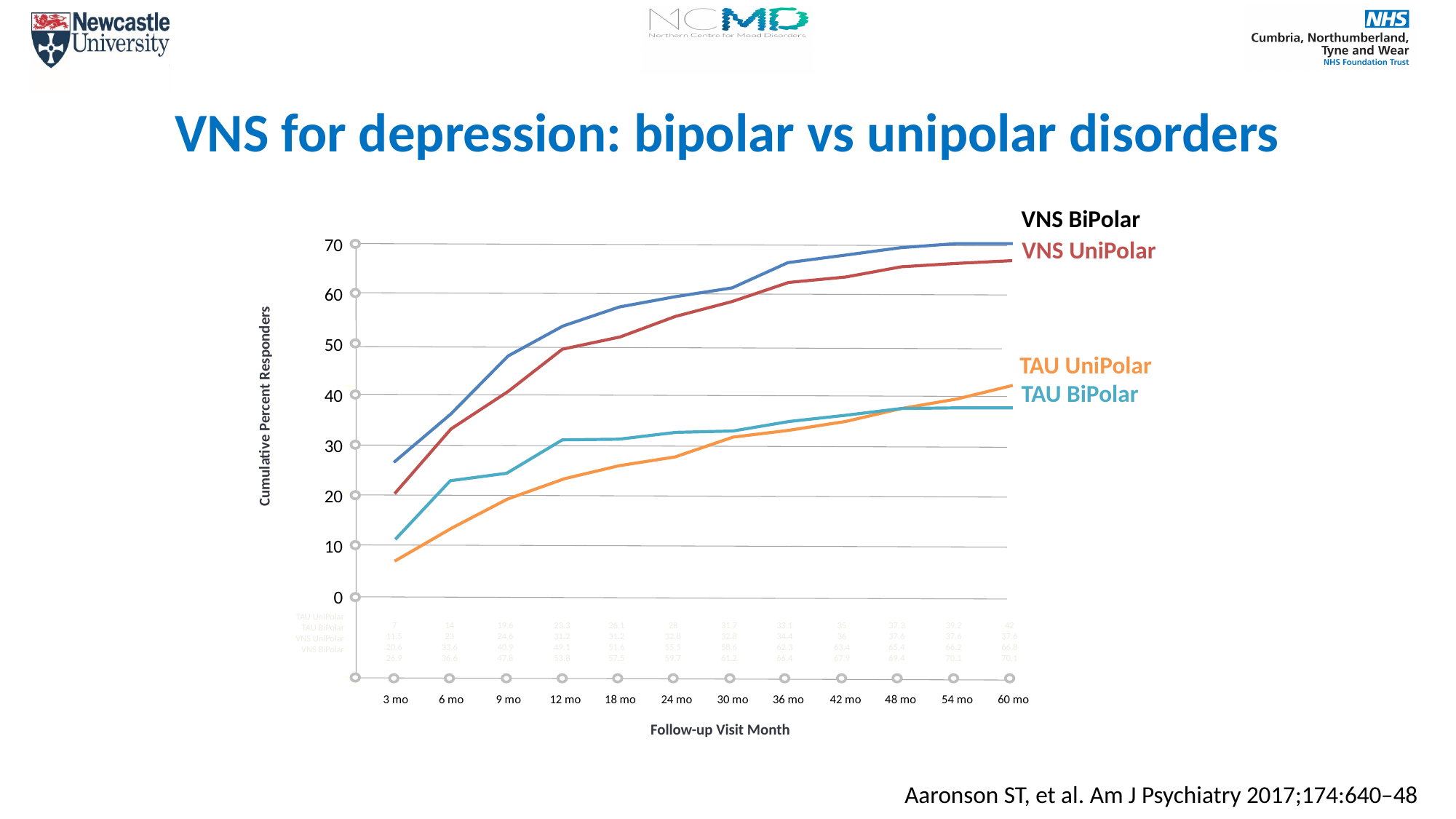

# VNS for depression: bipolar vs unipolar disorders
VNS BiPolar
70
VNS UniPolar

60

50

TAU UniPolar
TAU BiPolar
40

Cumulative Percent Responders

30

20

10

0

TAU UniPolar
TAU BiPolar
VNS UniPolar
VNS BiPolar
7
11.5
20.6
26.9
14
23
33.6
36.6
19.6
24.6
40.9
47.8
23.3
31.2
49.1
53.8
26.1
31.2
51.6
57.5
28
32.8
55.5
59.7
31.7
32.8
58.6
61.2
33.1
34.4
62.3
66.4
35
36
63.4
67.9
37.3
37.6
65.4
69.4
39.2
37.6
66.2
70.1
42
37.6
66.8
70.1

3 mo
6 mo
9 mo
12 mo
18 mo
24 mo
30 mo
36 mo
42 mo
48 mo
54 mo
60 mo
Follow-up Visit Month

Aaronson ST, et al. Am J Psychiatry 2017;174:640–48